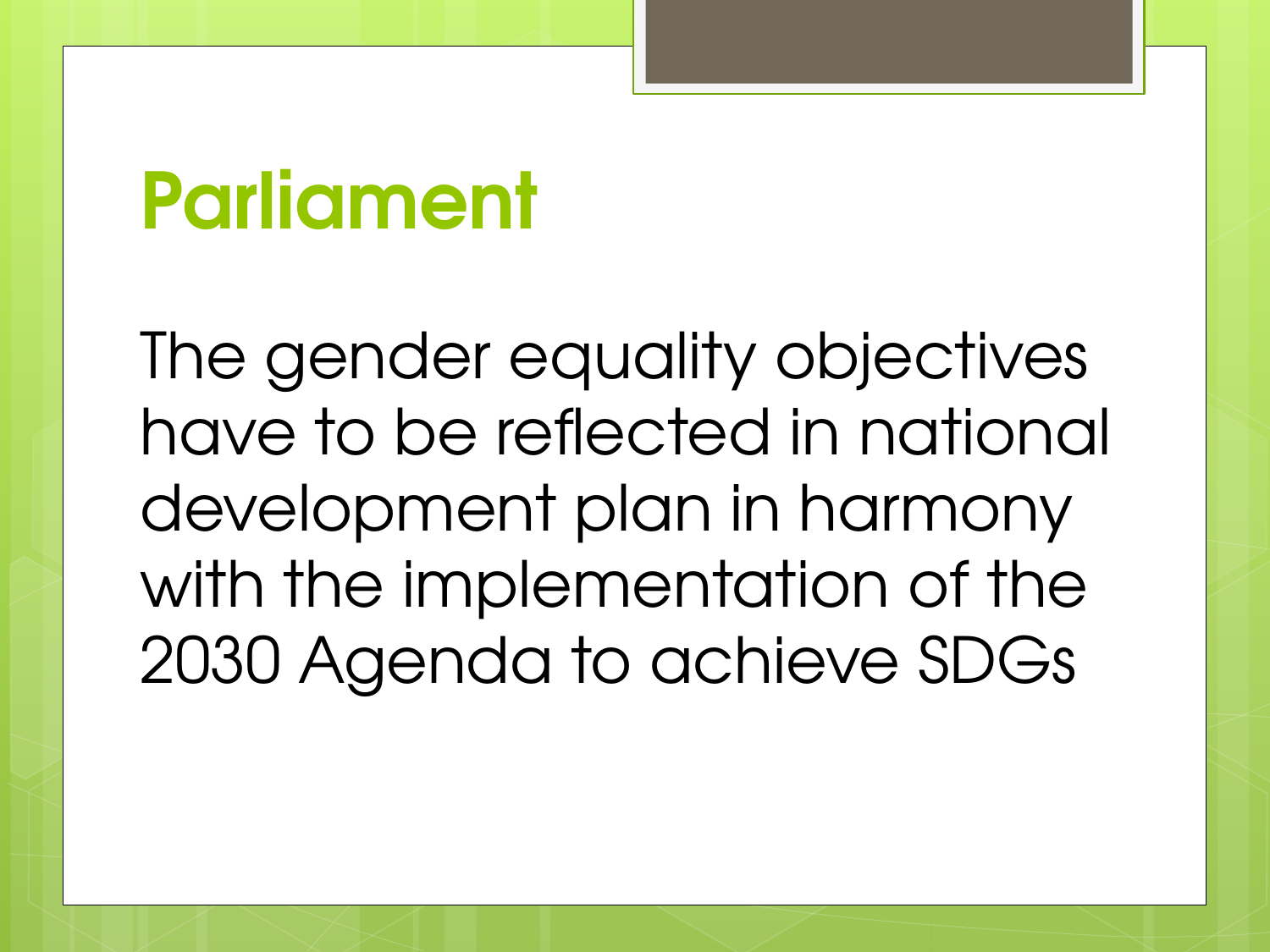

Parliament
The gender equality objectives have to be reflected in national development plan in harmony with the implementation of the 2030 Agenda to achieve SDGs